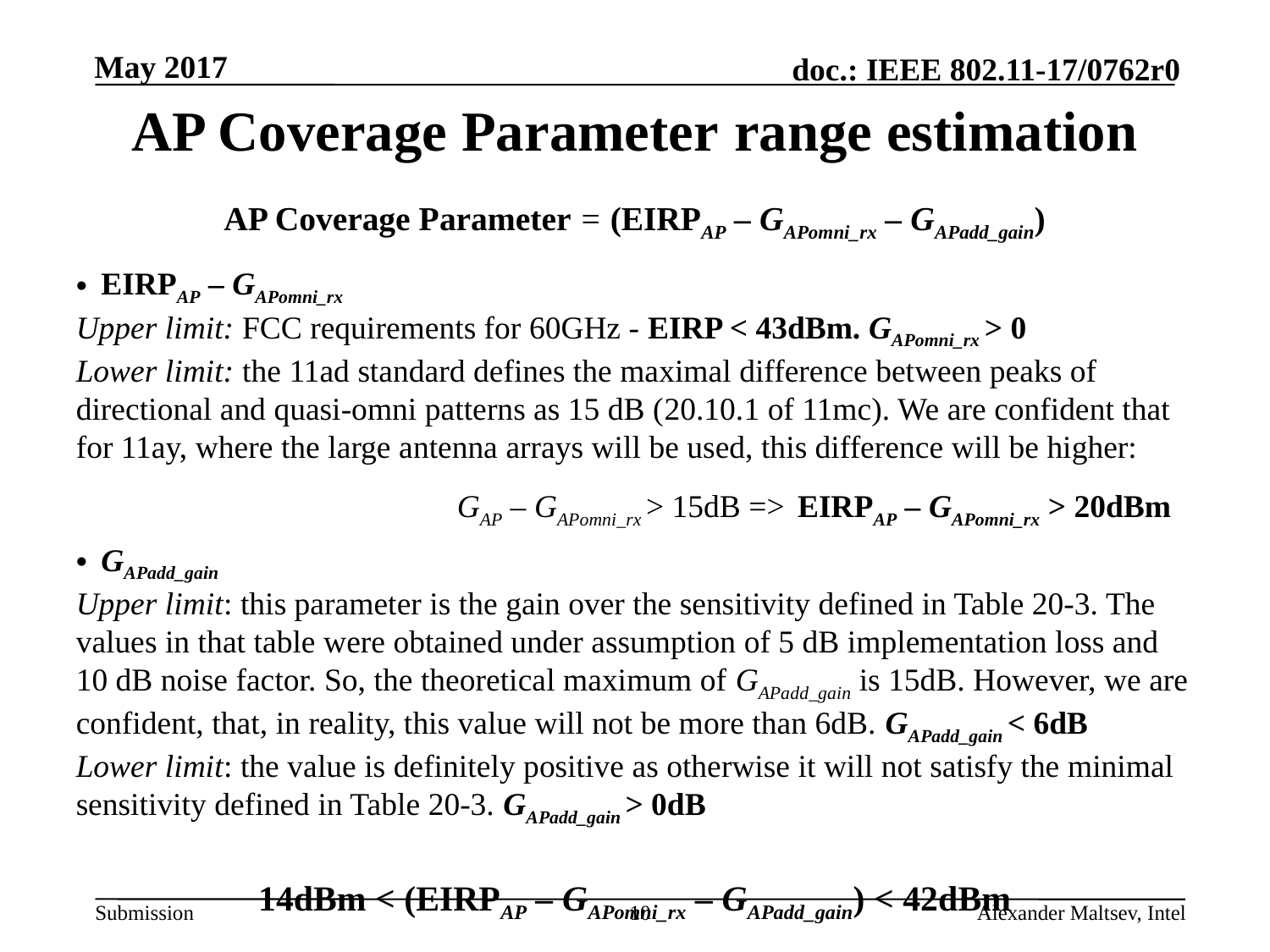

# AP Coverage Parameter range estimation
AP Coverage Parameter = (EIRPAP – GAPomni_rx – GAPadd_gain)
EIRPAP – GAPomni_rx
Upper limit: FCC requirements for 60GHz - EIRP < 43dBm. GAPomni_rx > 0
Lower limit: the 11ad standard defines the maximal difference between peaks of directional and quasi-omni patterns as 15 dB (20.10.1 of 11mc). We are confident that for 11ay, where the large antenna arrays will be used, this difference will be higher:
			GAP – GAPomni_rx > 15dB =>  EIRPAP – GAPomni_rx > 20dBm
GAPadd_gain
Upper limit: this parameter is the gain over the sensitivity defined in Table 20-3. The values in that table were obtained under assumption of 5 dB implementation loss and 10 dB noise factor. So, the theoretical maximum of GAPadd_gain is 15dB. However, we are confident, that, in reality, this value will not be more than 6dB. GAPadd_gain < 6dB
Lower limit: the value is definitely positive as otherwise it will not satisfy the minimal sensitivity defined in Table 20-3. GAPadd_gain > 0dB
14dBm < (EIRPAP – GAPomni_rx – GAPadd_gain) < 42dBm

10
Alexander Maltsev, Intel